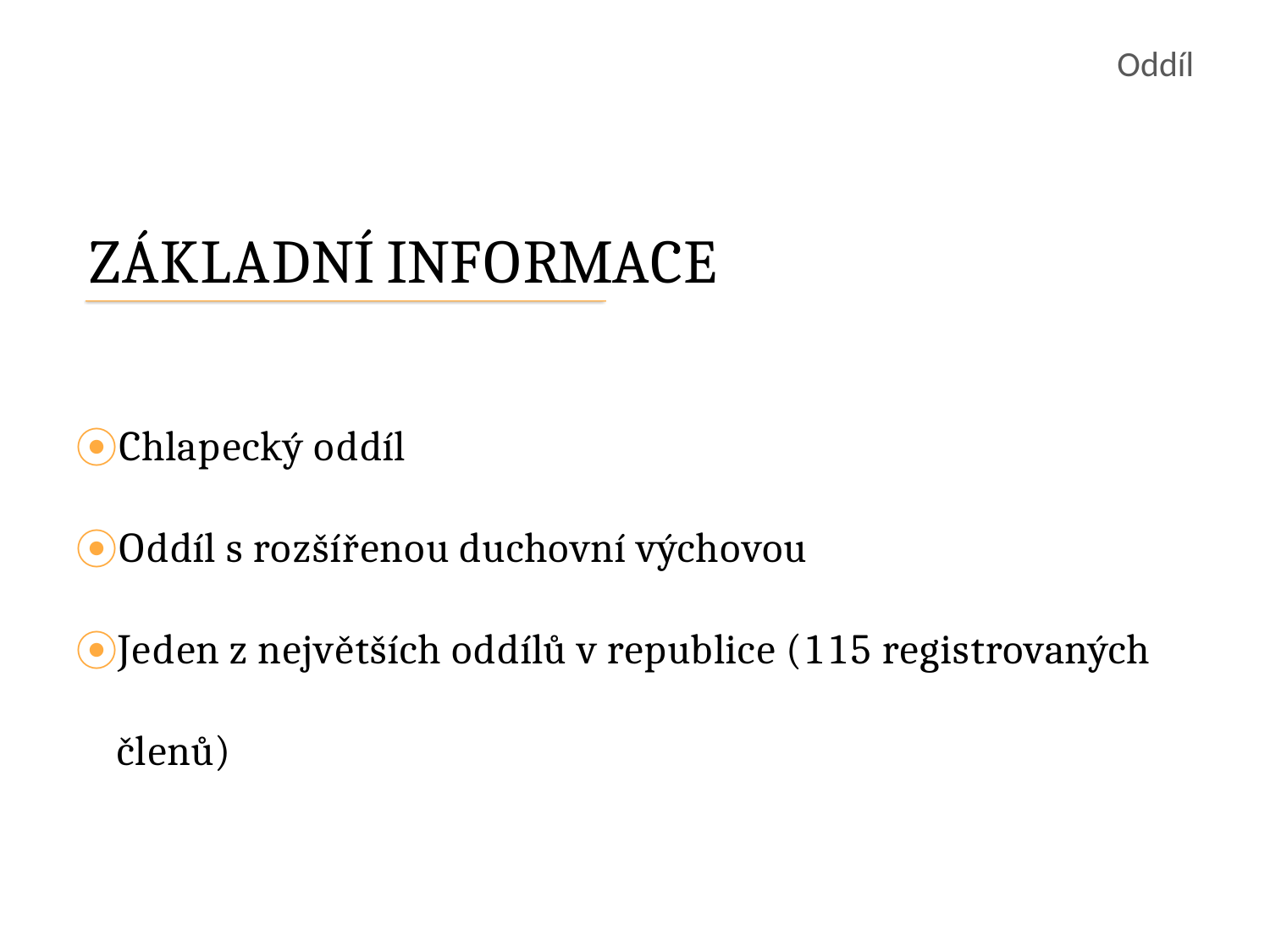

# Oddíl
ZÁKLADNÍ INFORMACE
Chlapecký oddíl
Oddíl s rozšířenou duchovní výchovou
Jeden z největších oddílů v republice (115 registrovaných členů)